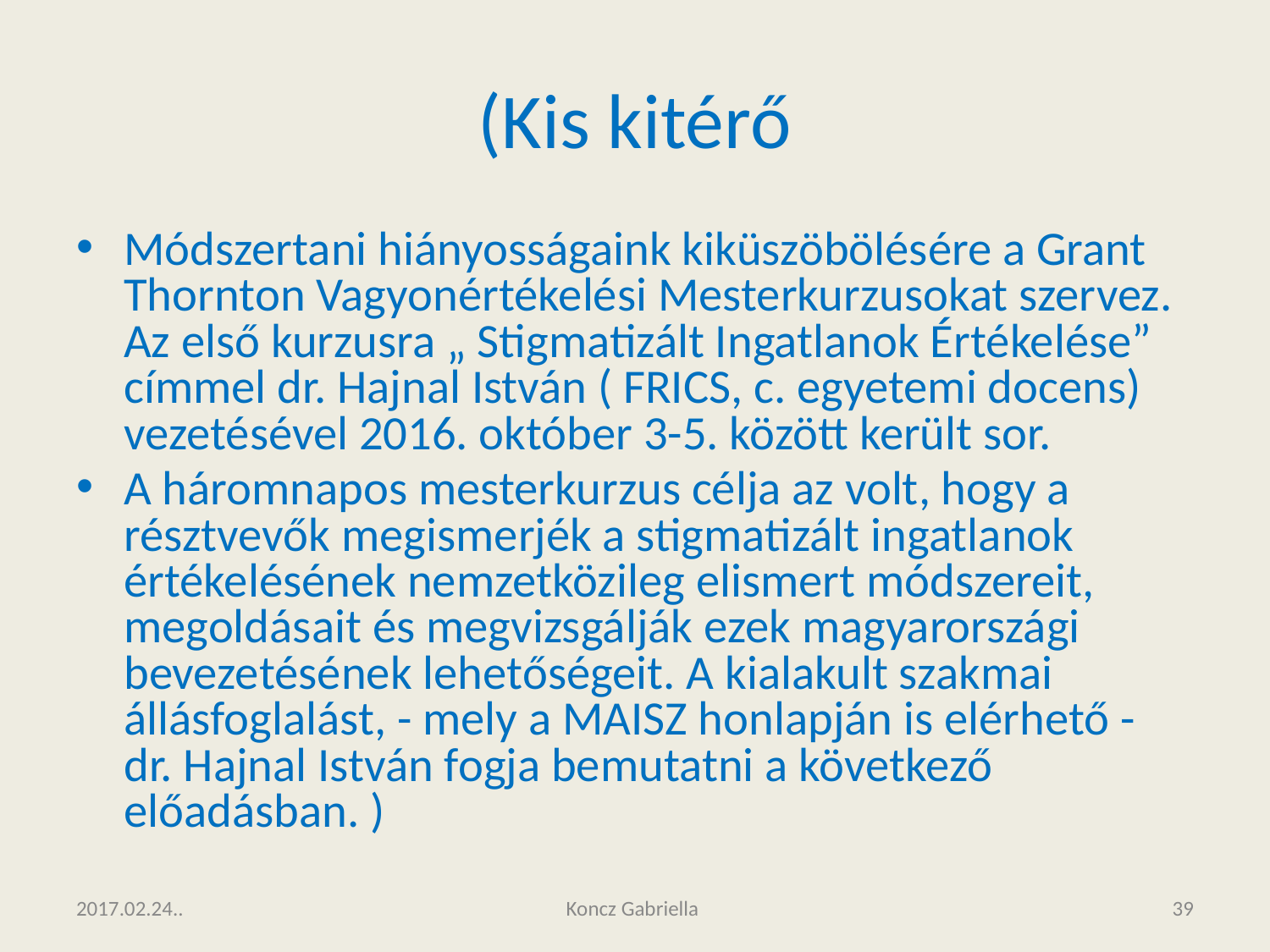

# (Kis kitérő
Módszertani hiányosságaink kiküszöbölésére a Grant Thornton Vagyonértékelési Mesterkurzusokat szervez.  Az első kurzusra „ Stigmatizált Ingatlanok Értékelése” címmel dr. Hajnal István ( FRICS, c. egyetemi docens)  vezetésével 2016. október 3-5. között került sor.
A háromnapos mesterkurzus célja az volt, hogy a résztvevők megismerjék a stigmatizált ingatlanok értékelésének nemzetközileg elismert módszereit, megoldásait és megvizsgálják ezek magyarországi bevezetésének lehetőségeit. A kialakult szakmai állásfoglalást, - mely a MAISZ honlapján is elérhető -  dr. Hajnal István fogja bemutatni a következő előadásban. )
2017.02.24..
Koncz Gabriella
39